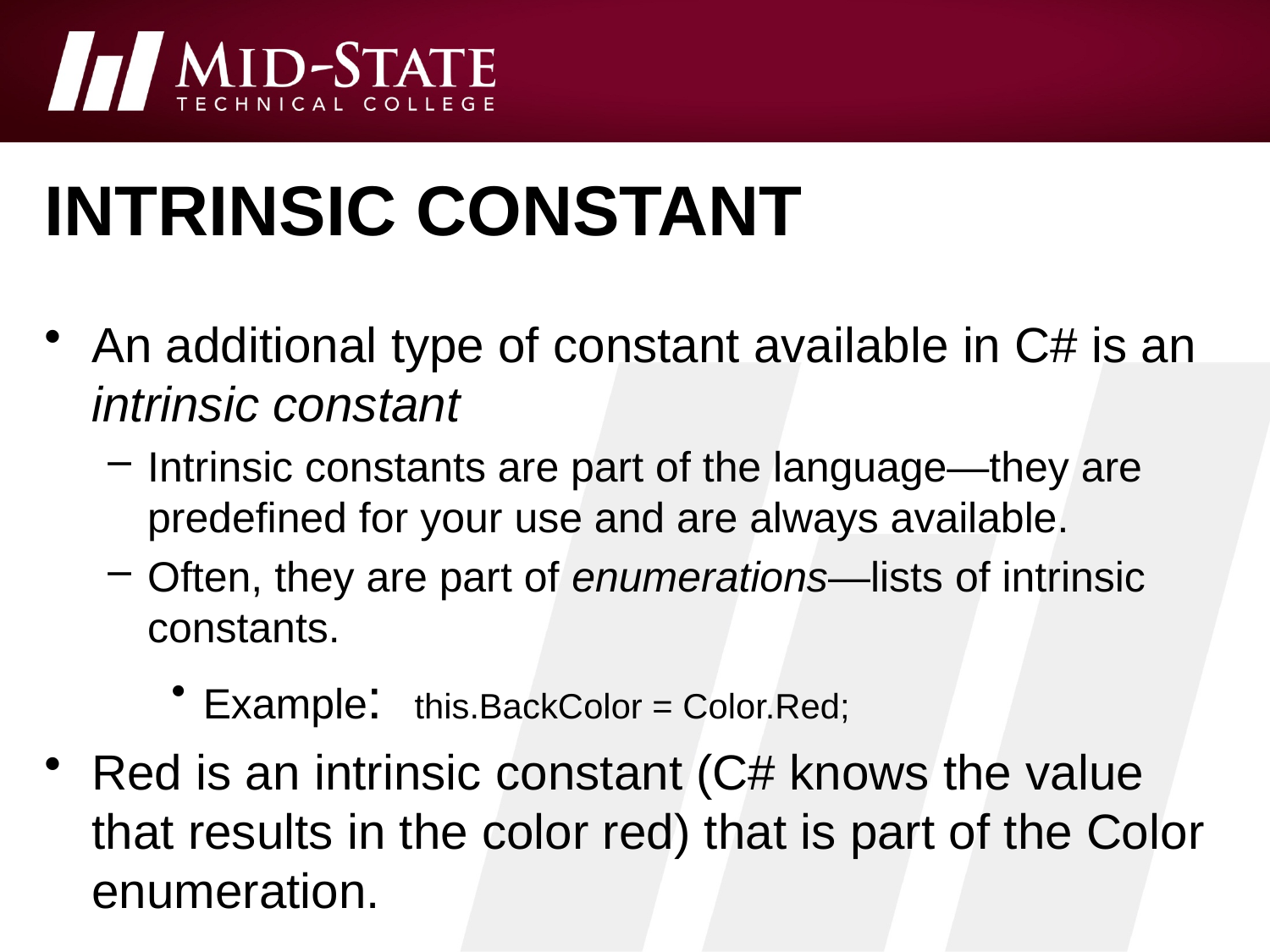

# Intrinsic constant
An additional type of constant available in C# is an intrinsic constant
Intrinsic constants are part of the language—they are predefined for your use and are always available.
Often, they are part of enumerations—lists of intrinsic constants.
Example:  this.BackColor = Color.Red;
Red is an intrinsic constant (C# knows the value that results in the color red) that is part of the Color enumeration.